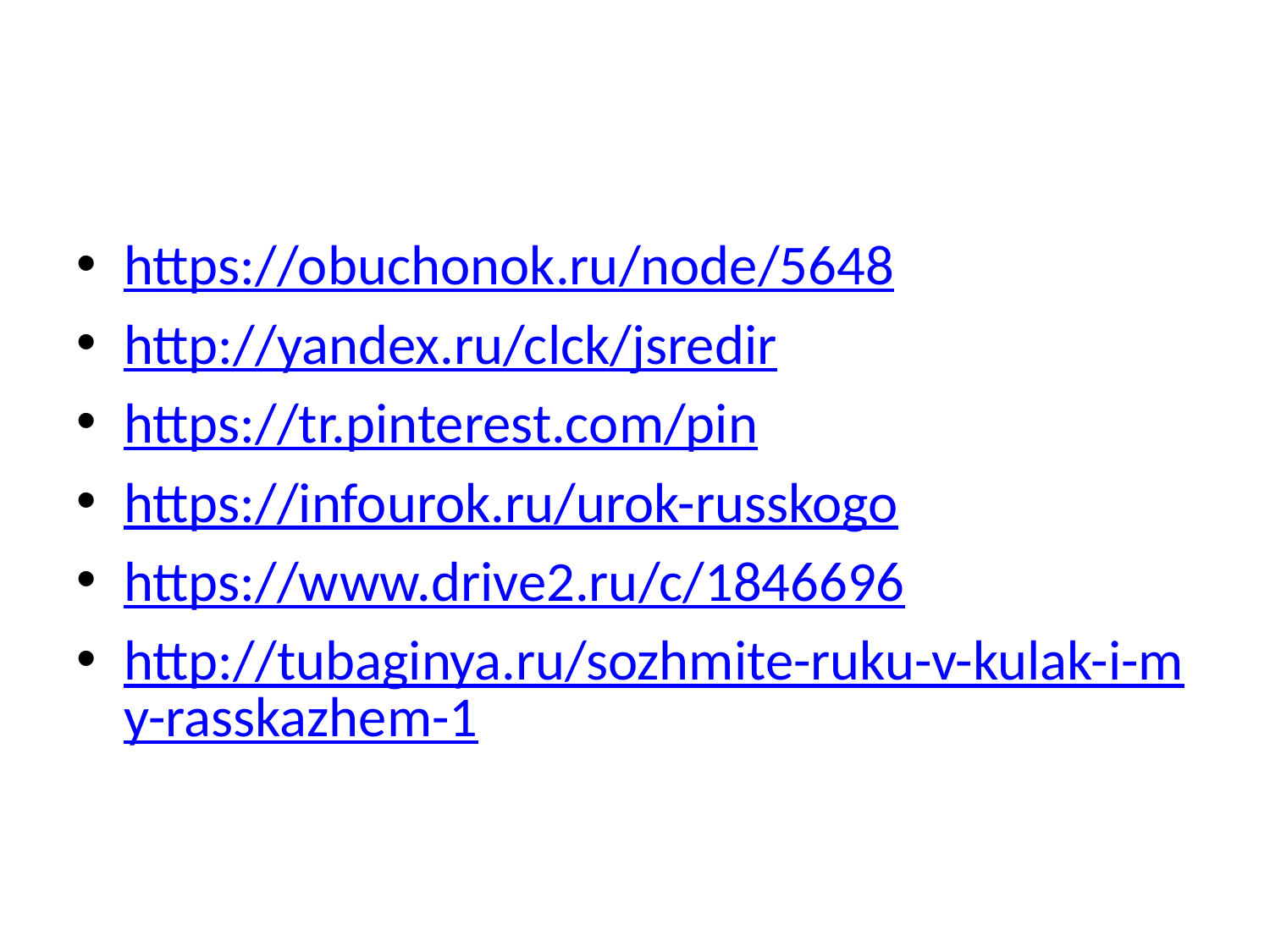

#
https://obuchonok.ru/node/5648
http://yandex.ru/clck/jsredir
https://tr.pinterest.com/pin
https://infourok.ru/urok-russkogo
https://www.drive2.ru/c/1846696
http://tubaginya.ru/sozhmite-ruku-v-kulak-i-my-rasskazhem-1